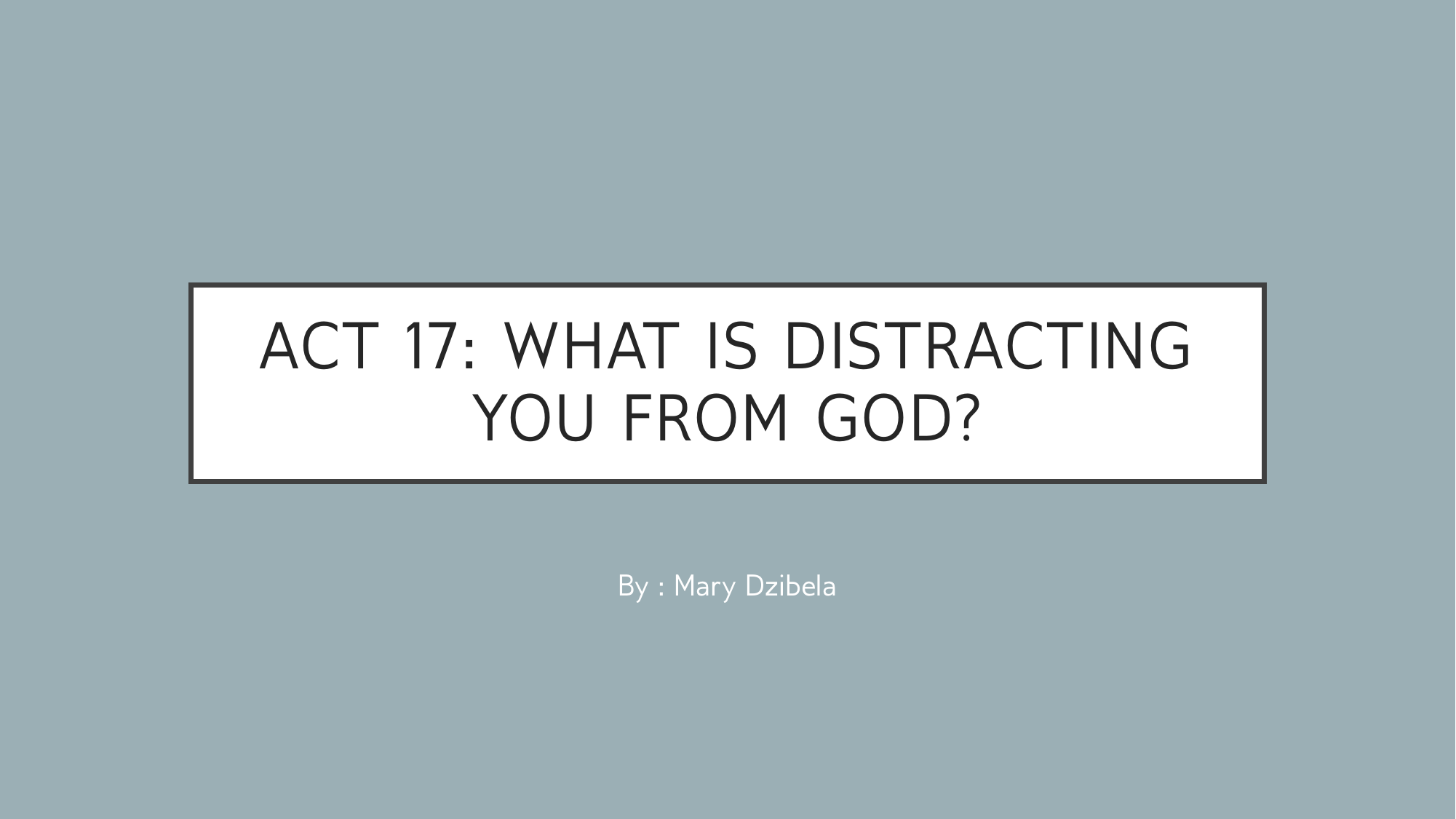

# ACT 17: what is distracting you from God?
By : Mary Dzibela